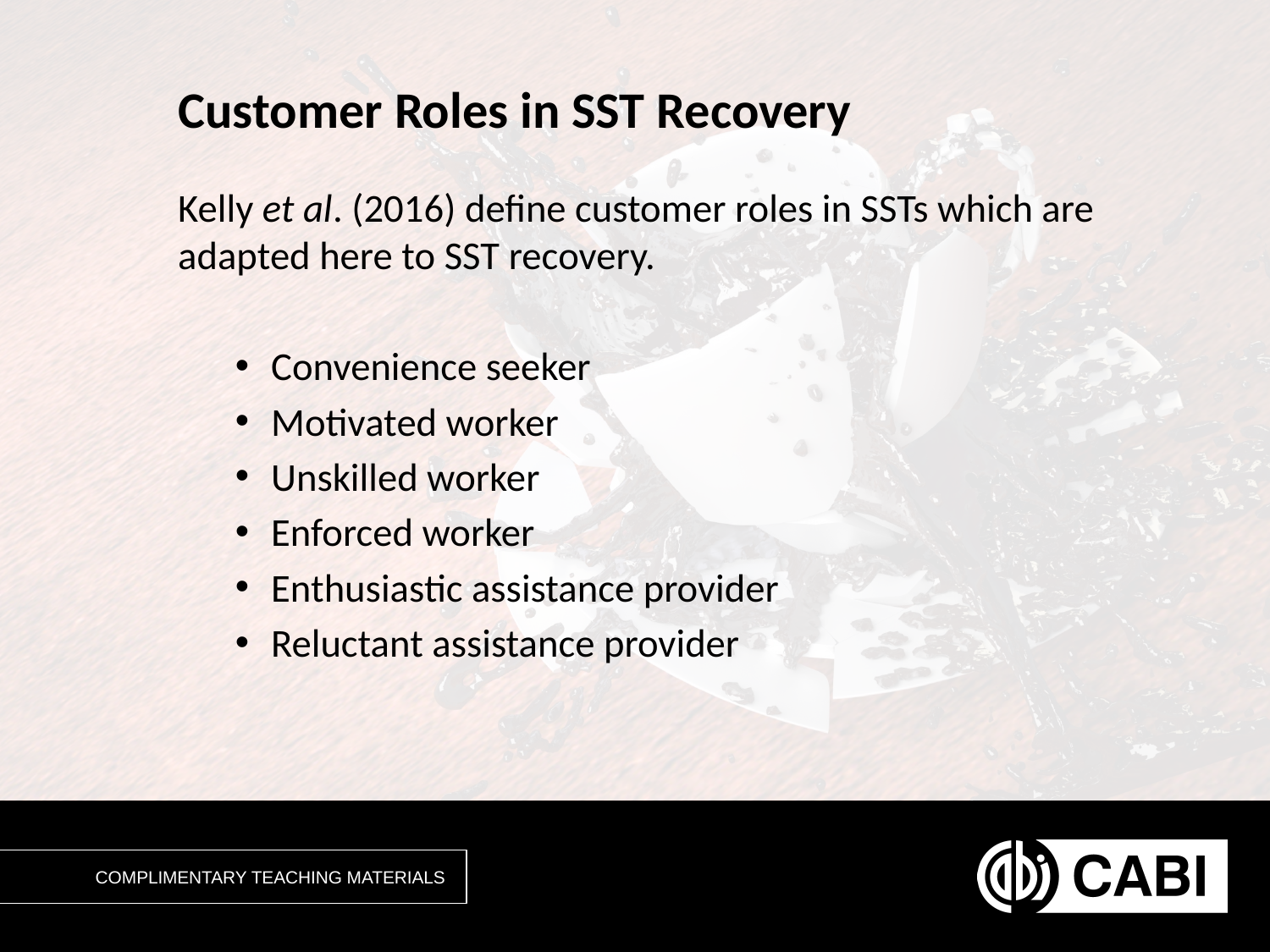

# Customer Roles in SST Recovery
Kelly et al. (2016) define customer roles in SSTs which are adapted here to SST recovery.

Convenience seeker
Motivated worker
Unskilled worker
Enforced worker
Enthusiastic assistance provider
Reluctant assistance provider